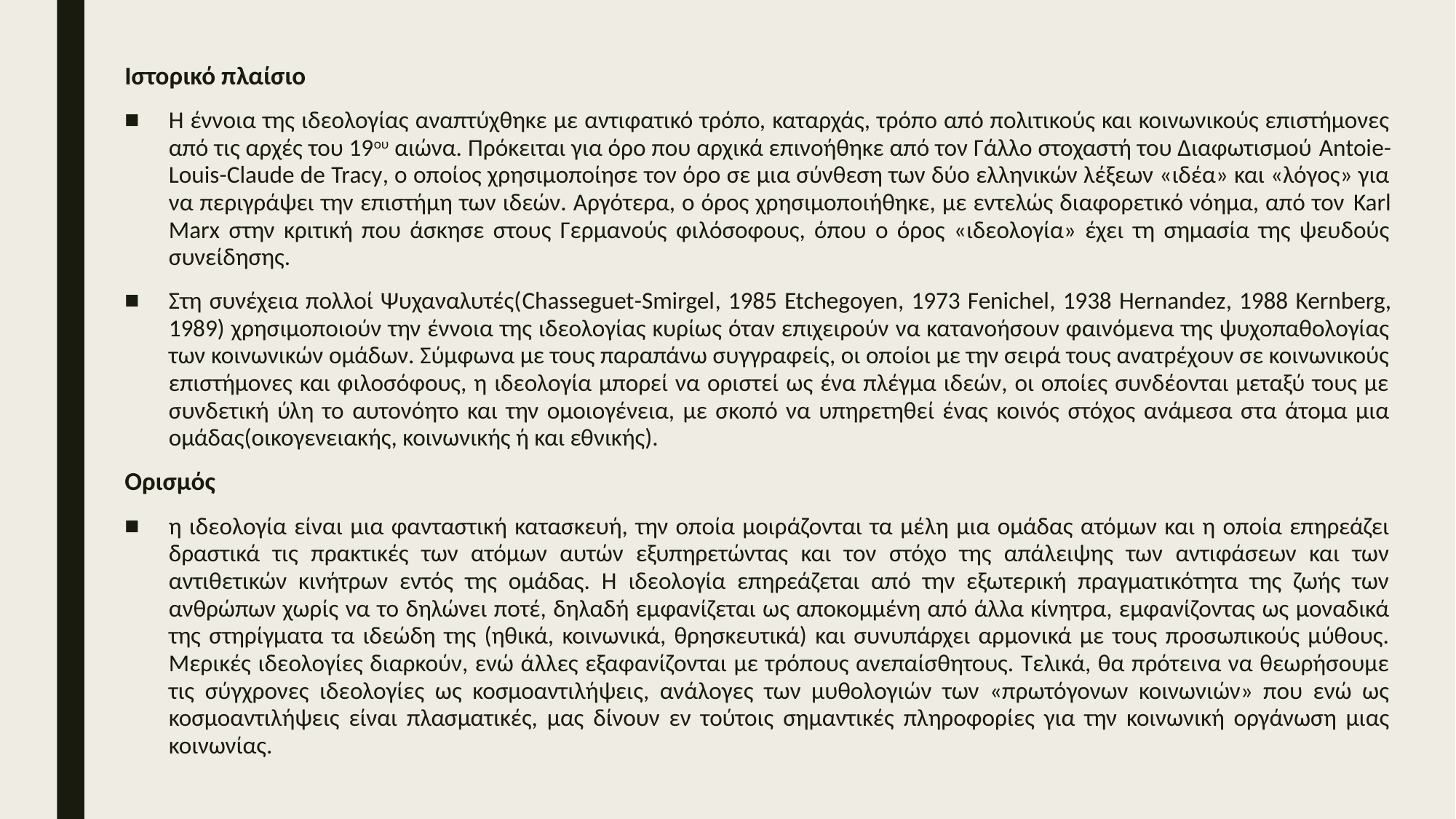

Ιστορικό πλαίσιο
Η έννοια της ιδεολογίας αναπτύχθηκε με αντιφατικό τρόπο, καταρχάς, τρόπο από πολιτικούς και κοινωνικούς επιστήμονες από τις αρχές του 19ου αιώνα. Πρόκειται για όρο που αρχικά επινοήθηκε από τον Γάλλο στοχαστή του Διαφωτισμού Antoie-Louis-Claude de Tracy, ο οποίος χρησιμοποίησε τον όρο σε μια σύνθεση των δύο ελληνικών λέξεων «ιδέα» και «λόγος» για να περιγράψει την επιστήμη των ιδεών. Αργότερα, ο όρος χρησιμοποιήθηκε, με εντελώς διαφορετικό νόημα, από τον Karl Marx στην κριτική που άσκησε στους Γερμανούς φιλόσοφους, όπου ο όρος «ιδεολογία» έχει τη σημασία της ψευδούς συνείδησης.
Στη συνέχεια πολλοί Ψυχαναλυτές(Chasseguet-Smirgel, 1985 Etchegoyen, 1973 Fenichel, 1938 Hernandez, 1988 Kernberg, 1989) χρησιμοποιούν την έννοια της ιδεολογίας κυρίως όταν επιχειρούν να κατανοήσουν φαινόμενα της ψυχοπαθολογίας των κοινωνικών ομάδων. Σύμφωνα με τους παραπάνω συγγραφείς, οι οποίοι με την σειρά τους ανατρέχουν σε κοινωνικούς επιστήμονες και φιλοσόφους, η ιδεολογία μπορεί να οριστεί ως ένα πλέγμα ιδεών, οι οποίες συνδέονται μεταξύ τους με συνδετική ύλη το αυτονόητο και την ομοιογένεια, με σκοπό να υπηρετηθεί ένας κοινός στόχος ανάμεσα στα άτομα μια ομάδας(οικογενειακής, κοινωνικής ή και εθνικής).
Ορισμός
η ιδεολογία είναι μια φανταστική κατασκευή, την οποία μοιράζονται τα μέλη μια ομάδας ατόμων και η οποία επηρεάζει δραστικά τις πρακτικές των ατόμων αυτών εξυπηρετώντας και τον στόχο της απάλειψης των αντιφάσεων και των αντιθετικών κινήτρων εντός της ομάδας. Η ιδεολογία επηρεάζεται από την εξωτερική πραγματικότητα της ζωής των ανθρώπων χωρίς να το δηλώνει ποτέ, δηλαδή εμφανίζεται ως αποκομμένη από άλλα κίνητρα, εμφανίζοντας ως μοναδικά της στηρίγματα τα ιδεώδη της (ηθικά, κοινωνικά, θρησκευτικά) και συνυπάρχει αρμονικά με τους προσωπικούς μύθους. Μερικές ιδεολογίες διαρκούν, ενώ άλλες εξαφανίζονται με τρόπους ανεπαίσθητους. Τελικά, θα πρότεινα να θεωρήσουμε τις σύγχρονες ιδεολογίες ως κοσμοαντιλήψεις, ανάλογες των μυθολογιών των «πρωτόγονων κοινωνιών» που ενώ ως κοσμοαντιλήψεις είναι πλασματικές, μας δίνουν εν τούτοις σημαντικές πληροφορίες για την κοινωνική οργάνωση μιας κοινωνίας.